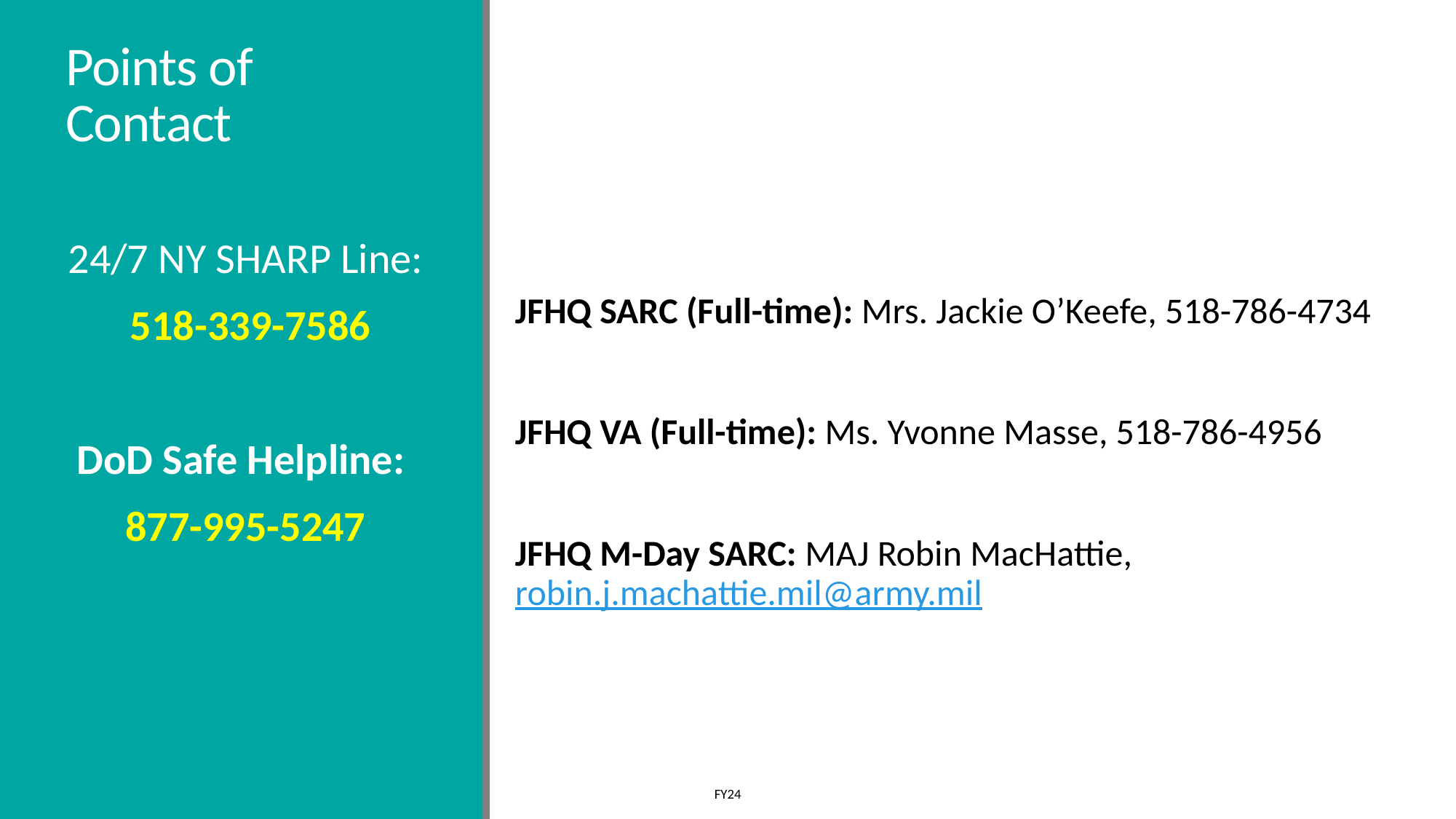

JFHQ SARC (Full-time): Mrs. Jackie O’Keefe, 518-786-4734

JFHQ VA (Full-time): Ms. Yvonne Masse, 518-786-4956

JFHQ M-Day SARC: MAJ Robin MacHattie, robin.j.machattie.mil@army.mil

# Points of Contact
24/7 NY SHARP Line:
 518-339-7586

DoD Safe Helpline:
877-995-5247

FY24